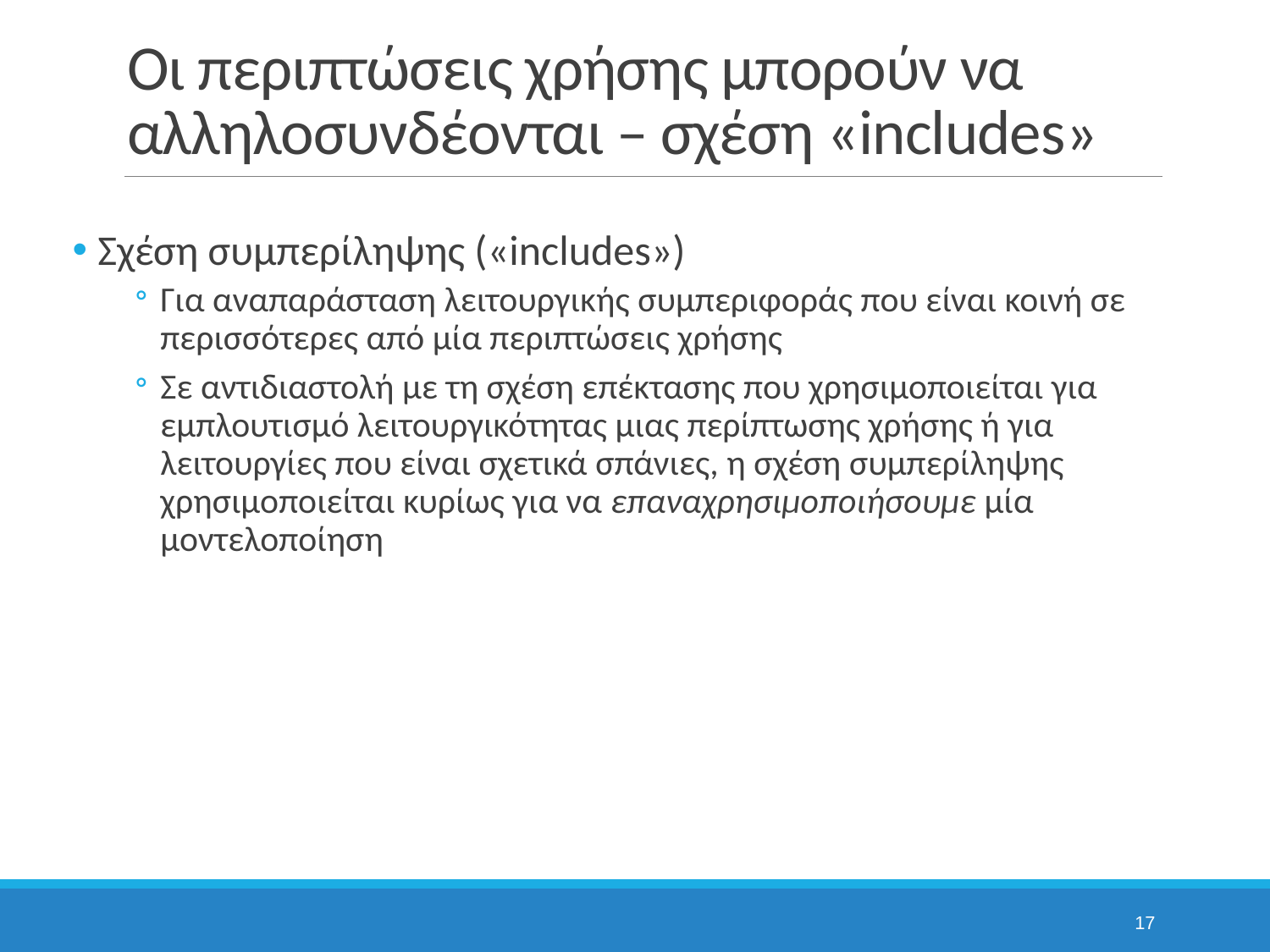

# Οι περιπτώσεις χρήσης μπορούν να αλληλοσυνδέονται – σχέση «includes»
Σχέση συμπερίληψης («includes»)
Για αναπαράσταση λειτουργικής συμπεριφοράς που είναι κοινή σε περισσότερες από μία περιπτώσεις χρήσης
Σε αντιδιαστολή με τη σχέση επέκτασης που χρησιμοποιείται για εμπλουτισμό λειτουργικότητας μιας περίπτωσης χρήσης ή για λειτουργίες που είναι σχετικά σπάνιες, η σχέση συμπερίληψης χρησιμοποιείται κυρίως για να επαναχρησιμοποιήσουμε μία μοντελοποίηση
17